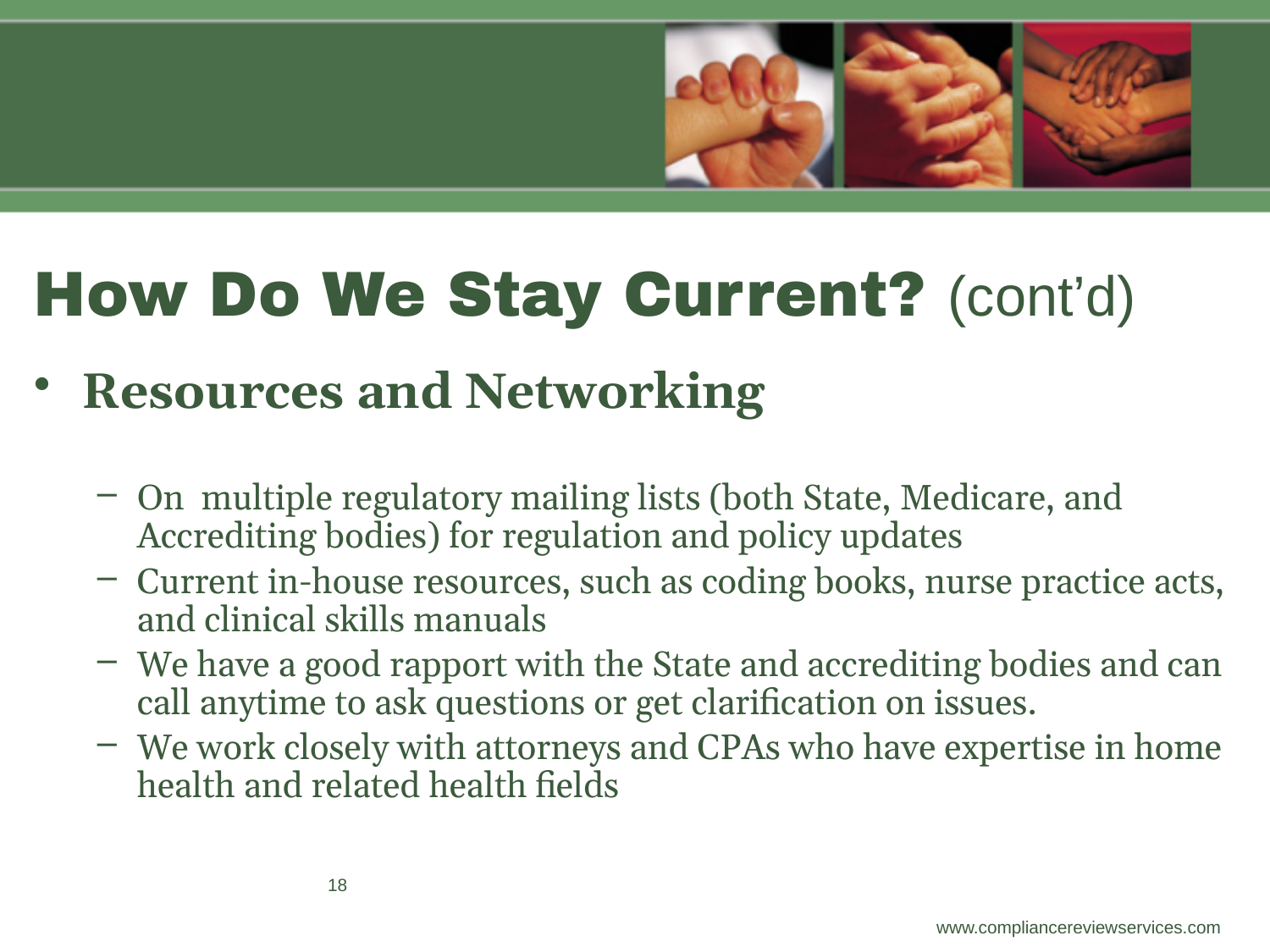

# How Do We Stay Current? (cont’d)
Resources and Networking
On  multiple regulatory mailing lists (both State, Medicare, and Accrediting bodies) for regulation and policy updates
Current in-house resources, such as coding books, nurse practice acts, and clinical skills manuals
We have a good rapport with the State and accrediting bodies and can call anytime to ask questions or get clarification on issues.
We work closely with attorneys and CPAs who have expertise in home health and related health fields
18
                                                                                                                                                 www.compliancereviewservices.com